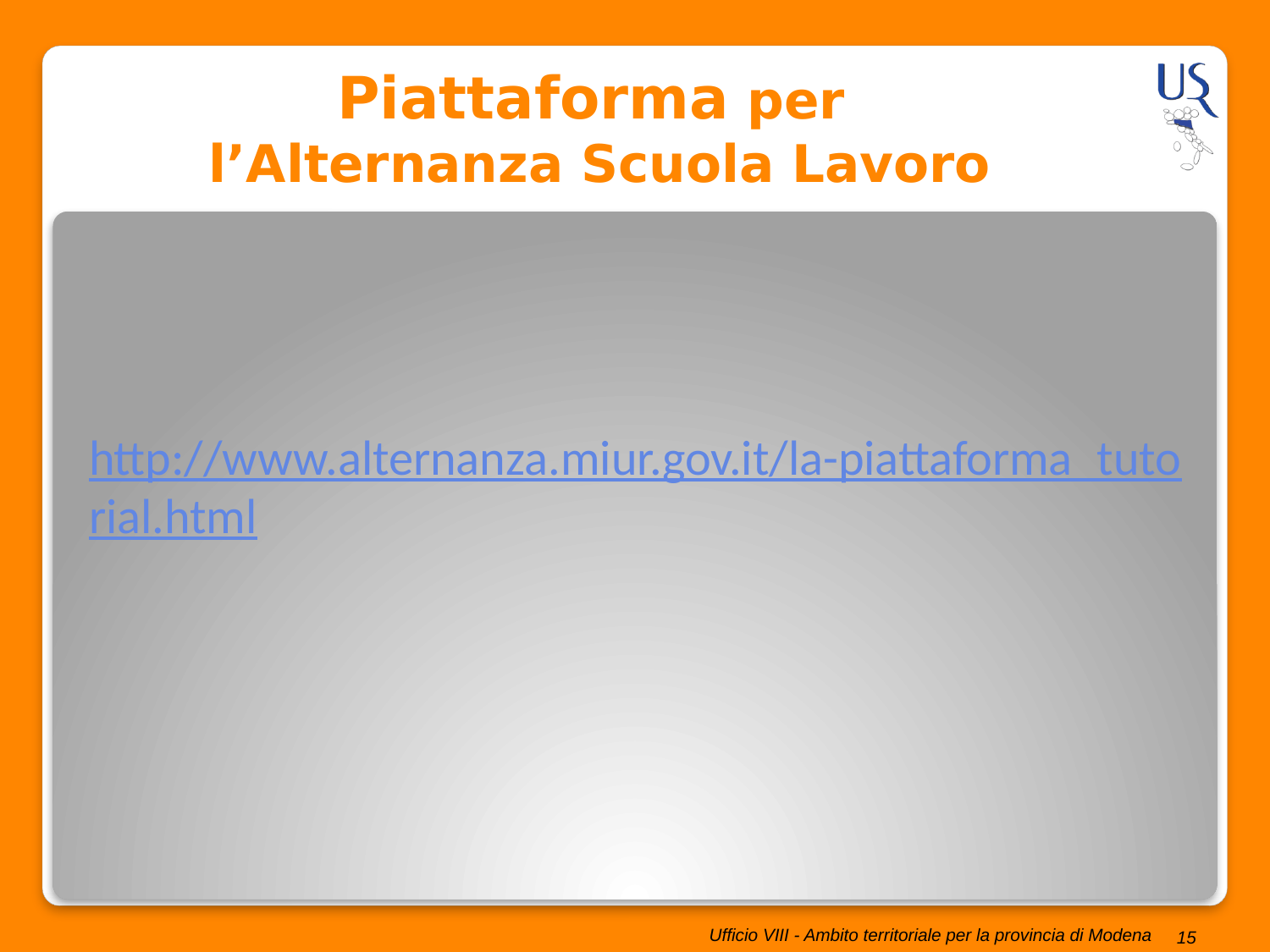

# Piattaforma per l’Alternanza Scuola Lavoro

http://www.alternanza.miur.gov.it/la-piattaforma_tutorial.html
15